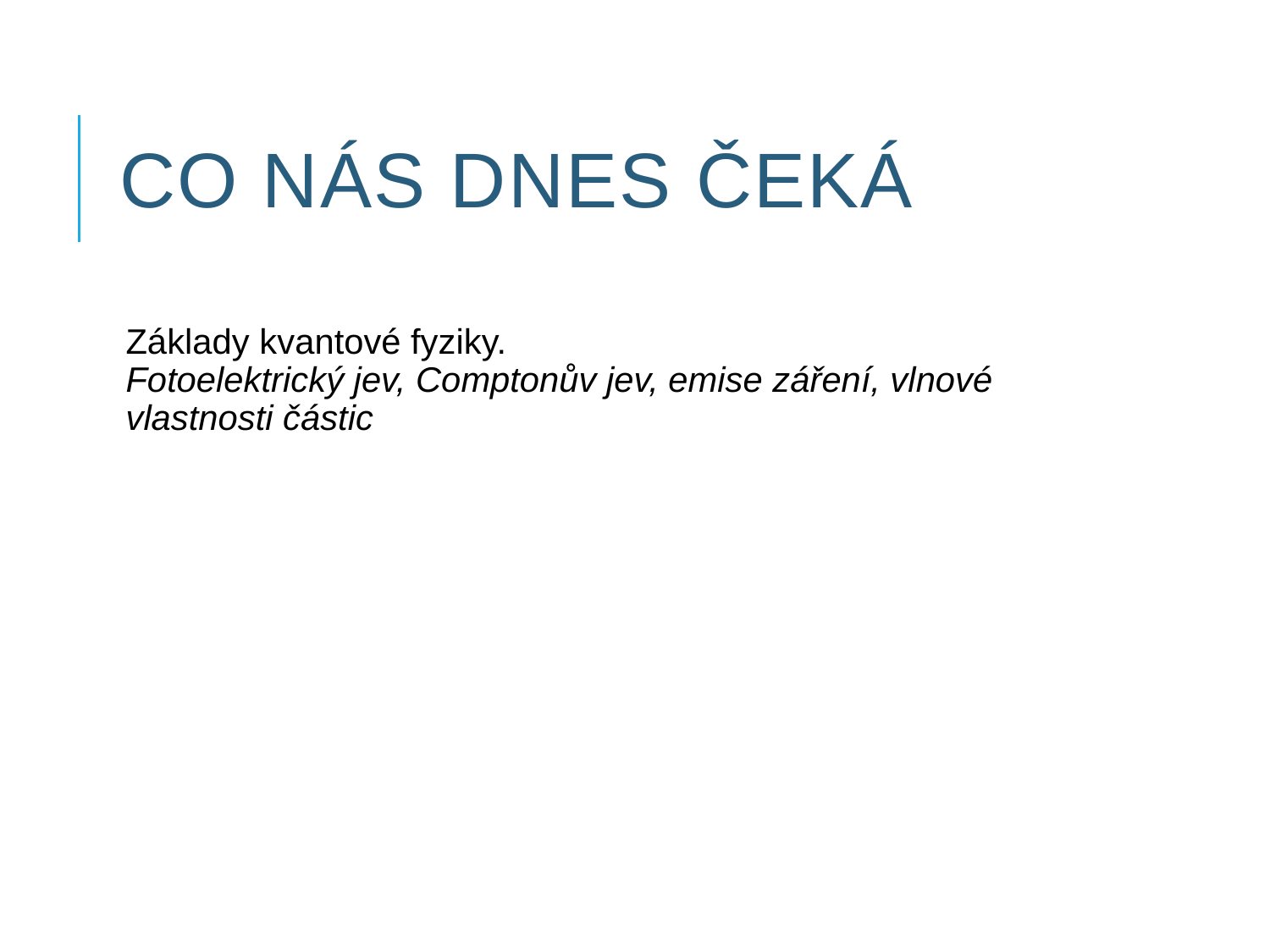

# Co nás dnes čeká
Základy kvantové fyziky.
Fotoelektrický jev, Comptonův jev, emise záření, vlnové vlastnosti částic